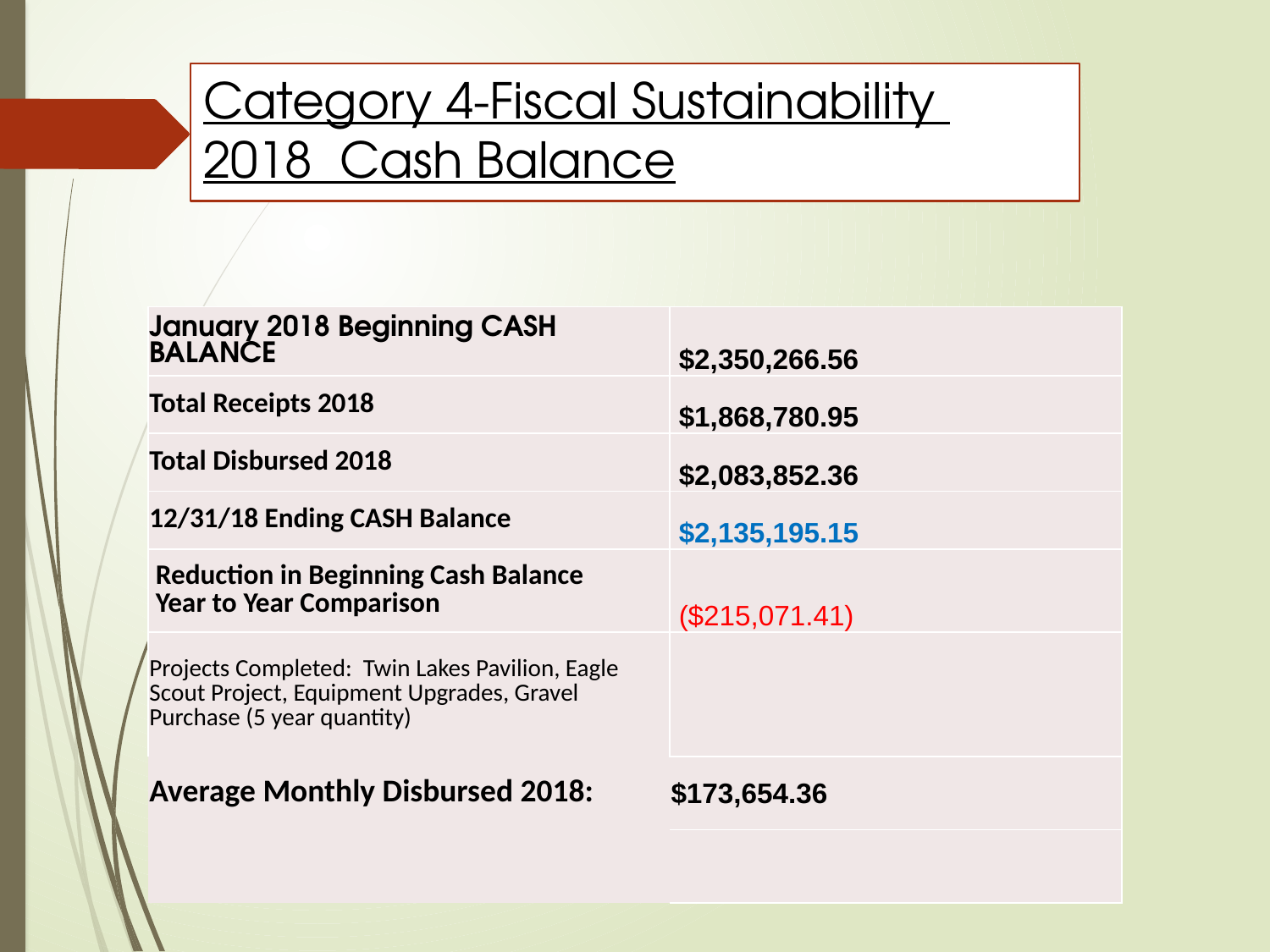

# Category 4-Fiscal Sustainability 2018  Cash Balance
| January 2018 Beginning CASH BALANCE | $2,350,266.56 |
| --- | --- |
| Total Receipts 2018 | $1,868,780.95 |
| Total Disbursed 2018 | $2,083,852.36 |
| 12/31/18 Ending CASH Balance | $2,135,195.15 |
| Reduction in Beginning Cash Balance Year to Year Comparison | ($215,071.41) |
| Projects Completed: Twin Lakes Pavilion, Eagle Scout Project, Equipment Upgrades, Gravel Purchase (5 year quantity) |  |
| Average Monthly Disbursed 2018: | $173,654.36 |
|  |  |